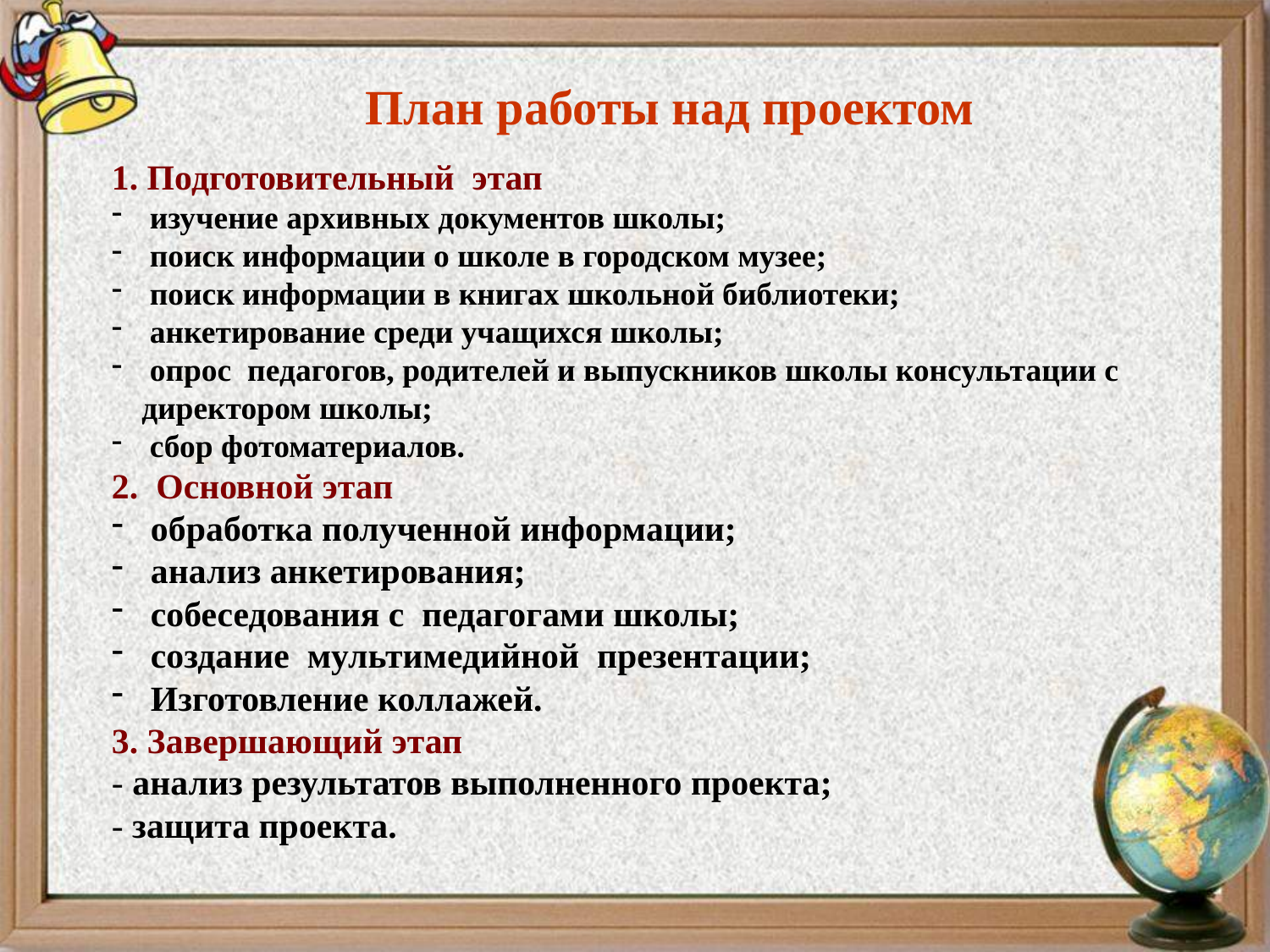

План работы над проектом
1. Подготовительный  этап
 изучение архивных документов школы;
 поиск информации о школе в городском музее;
 поиск информации в книгах школьной библиотеки;
 анкетирование среди учащихся школы;
 опрос  педагогов, родителей и выпускников школы консультации с директором школы;
 сбор фотоматериалов.
2.  Основной этап
 обработка полученной информации;
 анализ анкетирования;
 собеседования с  педагогами школы;
 создание  мультимедийной  презентации;
 Изготовление коллажей.
3. Завершающий этап
- анализ результатов выполненного проекта;
- защита проекта.